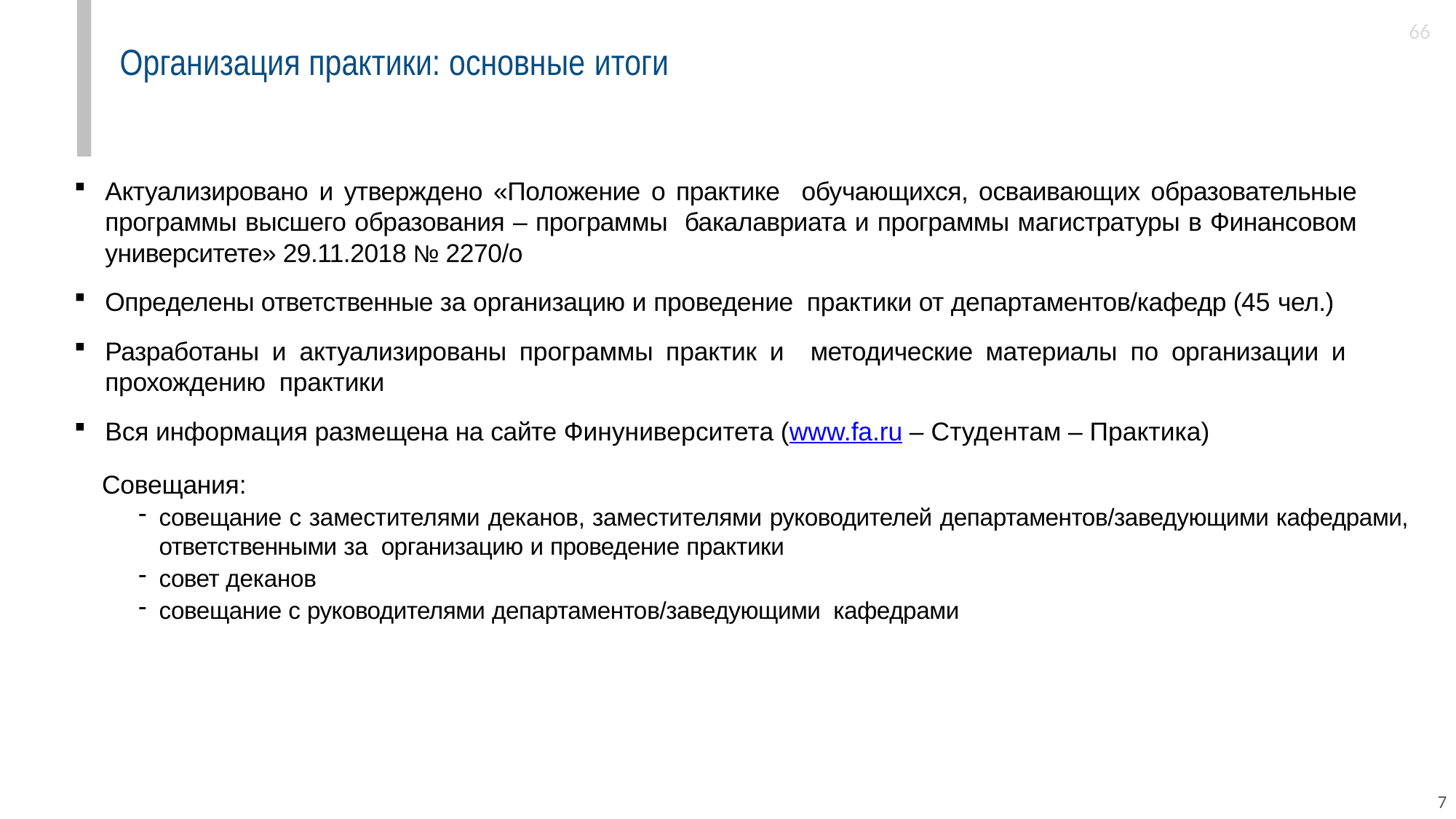

66
Организация практики: основные итоги
Актуализировано и утверждено «Положение о практике  обучающихся, осваивающих образовательные программы высшего образования – программы  бакалавриата и программы магистратуры в Финансовом университете» 29.11.2018 № 2270/о
Определены ответственные за организацию и проведение  практики от департаментов/кафедр (45 чел.)
Разработаны и актуализированы программы практик и  методические материалы по организации и прохождению  практики
Вся информация размещена на сайте Финуниверситета (www.fa.ru – Студентам – Практика)
    Совещания:
совещание с заместителями деканов, заместителями руководителей департаментов/заведующими кафедрами, ответственными за  организацию и проведение практики
совет деканов
совещание с руководителями департаментов/заведующими  кафедрами
7